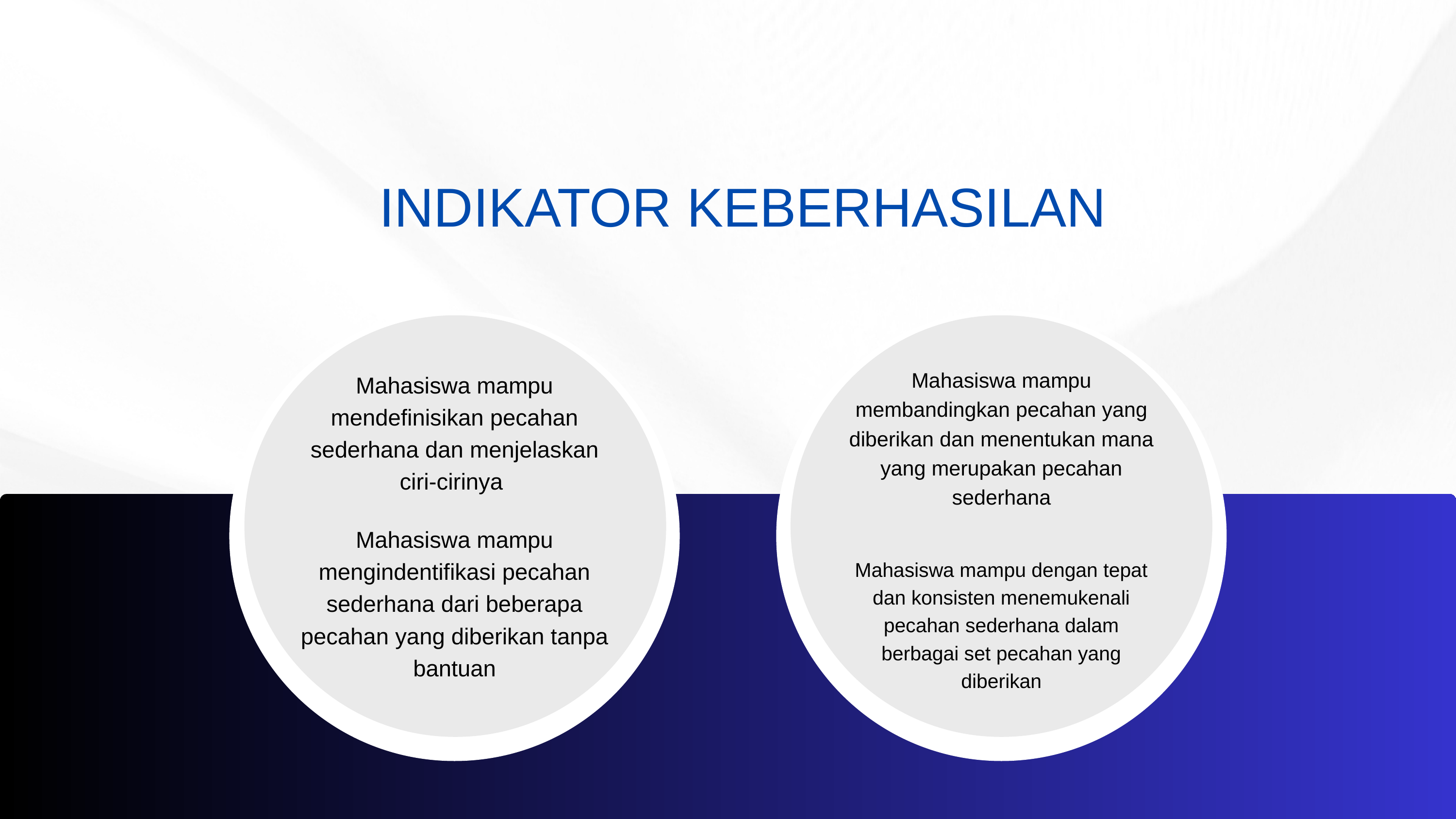

INDIKATOR KEBERHASILAN

Mahasiswa mampu membandingkan pecahan yang diberikan dan menentukan mana yang merupakan pecahan sederhana
Mahasiswa mampu mendefinisikan pecahan sederhana dan menjelaskan ciri-cirinya

Mahasiswa mampu mengindentifikasi pecahan sederhana dari beberapa pecahan yang diberikan tanpa bantuan
Mahasiswa mampu dengan tepat dan konsisten menemukenali pecahan sederhana dalam berbagai set pecahan yang diberikan